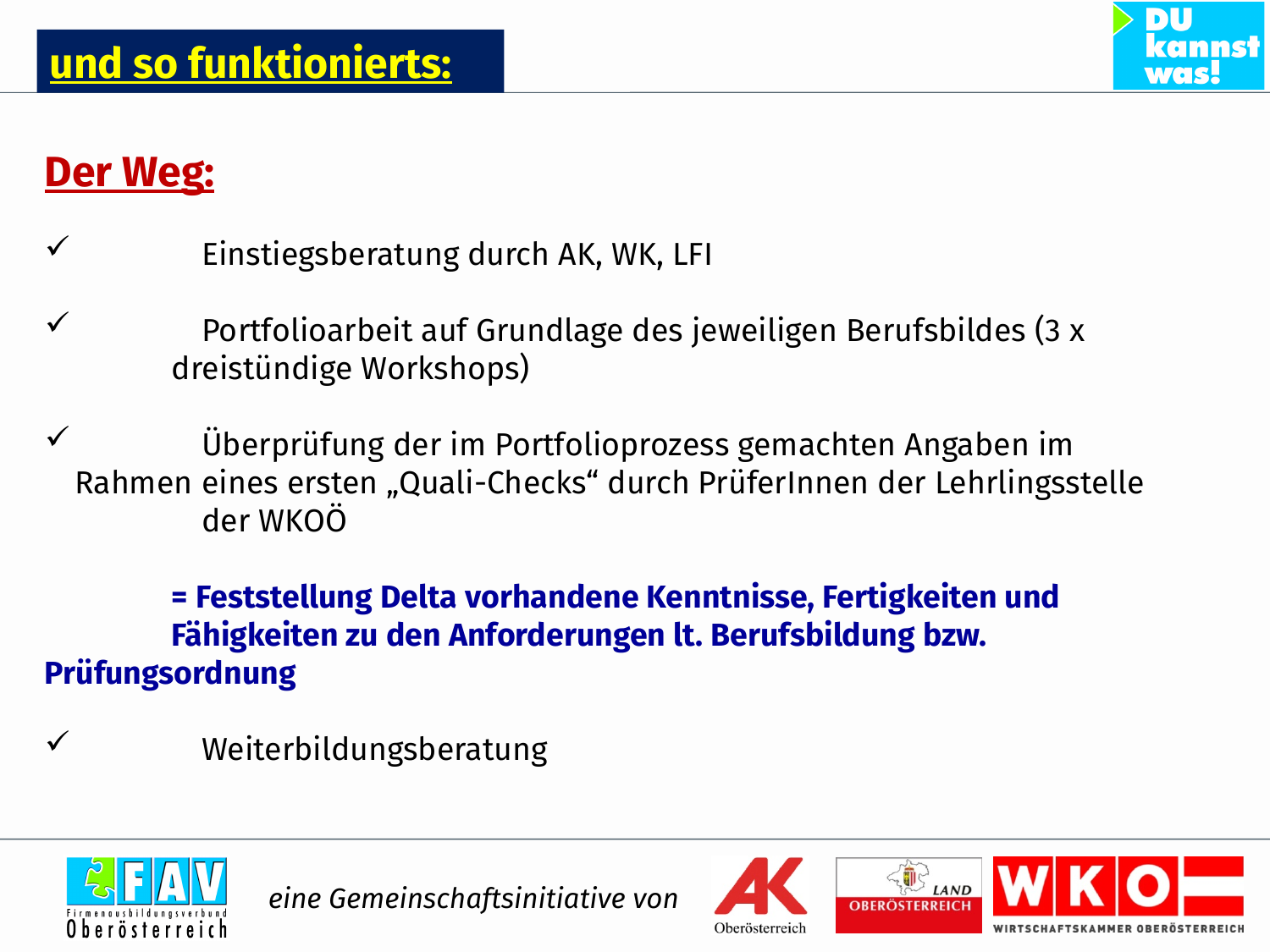

und so funktionierts:
Der Weg:

 	Einstiegsberatung durch AK, WK, LFI

 	Portfolioarbeit auf Grundlage des jeweiligen Berufsbildes (3 x
	dreistündige Workshops)

 	Überprüfung der im Portfolioprozess gemachten Angaben im Rahmen 	eines ersten „Quali-Checks“ durch PrüferInnen der Lehrlingsstelle 	der WKOÖ

	= Feststellung Delta vorhandene Kenntnisse, Fertigkeiten und 	Fähigkeiten zu den Anforderungen lt. Berufsbildung bzw. 	Prüfungsordnung

 	Weiterbildungsberatung